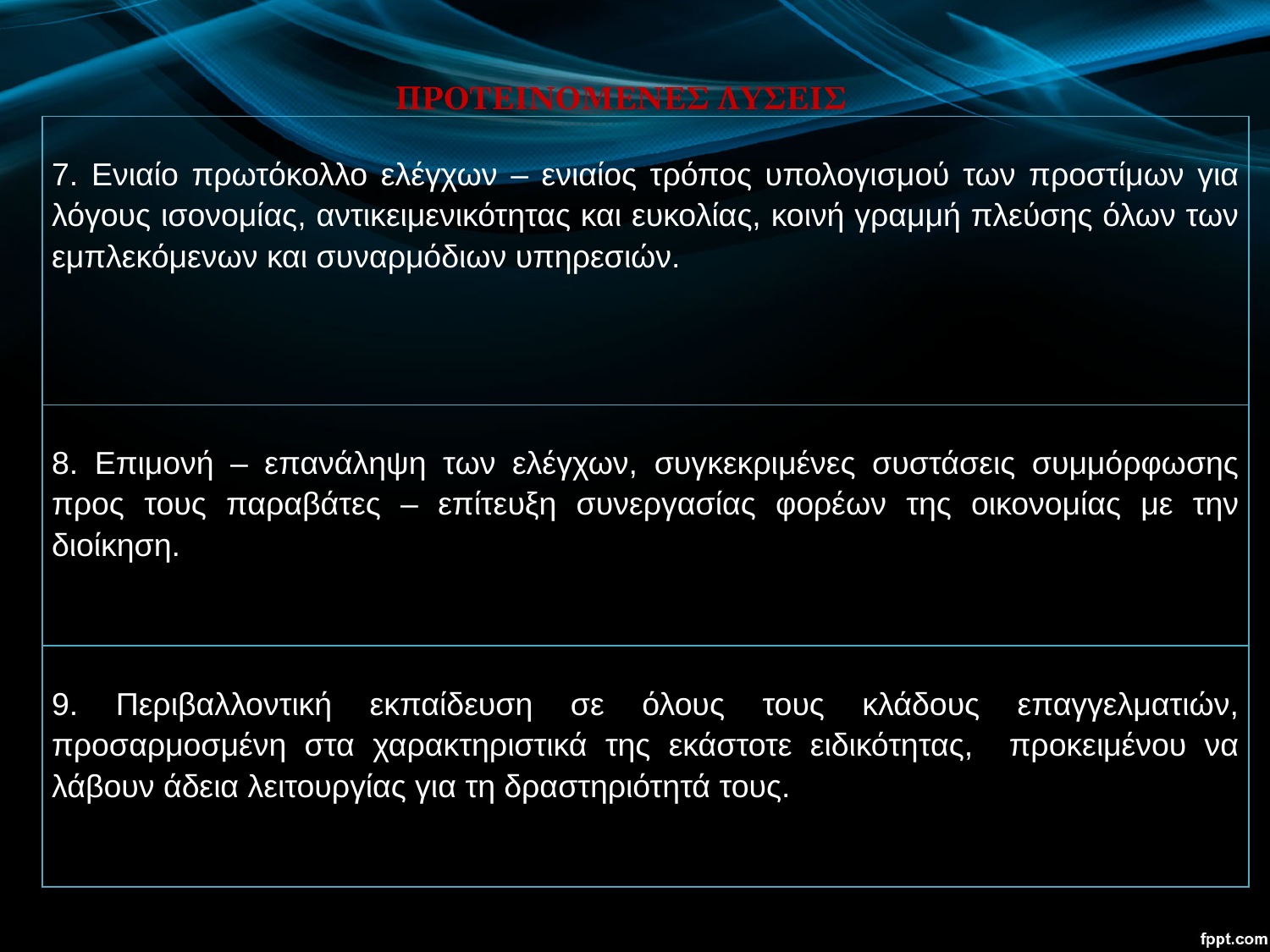

ΠΡΟΤΕΙΝΟΜΕΝΕΣ ΛΥΣΕΙΣ
| 7. Ενιαίο πρωτόκολλο ελέγχων – ενιαίος τρόπος υπολογισμού των προστίμων για λόγους ισονομίας, αντικειμενικότητας και ευκολίας, κοινή γραμμή πλεύσης όλων των εμπλεκόμενων και συναρμόδιων υπηρεσιών. |
| --- |
| 8. Επιμονή – επανάληψη των ελέγχων, συγκεκριμένες συστάσεις συμμόρφωσης προς τους παραβάτες – επίτευξη συνεργασίας φορέων της οικονομίας με την διοίκηση. |
| 9. Περιβαλλοντική εκπαίδευση σε όλους τους κλάδους επαγγελματιών, προσαρμοσμένη στα χαρακτηριστικά της εκάστοτε ειδικότητας, προκειμένου να λάβουν άδεια λειτουργίας για τη δραστηριότητά τους. |